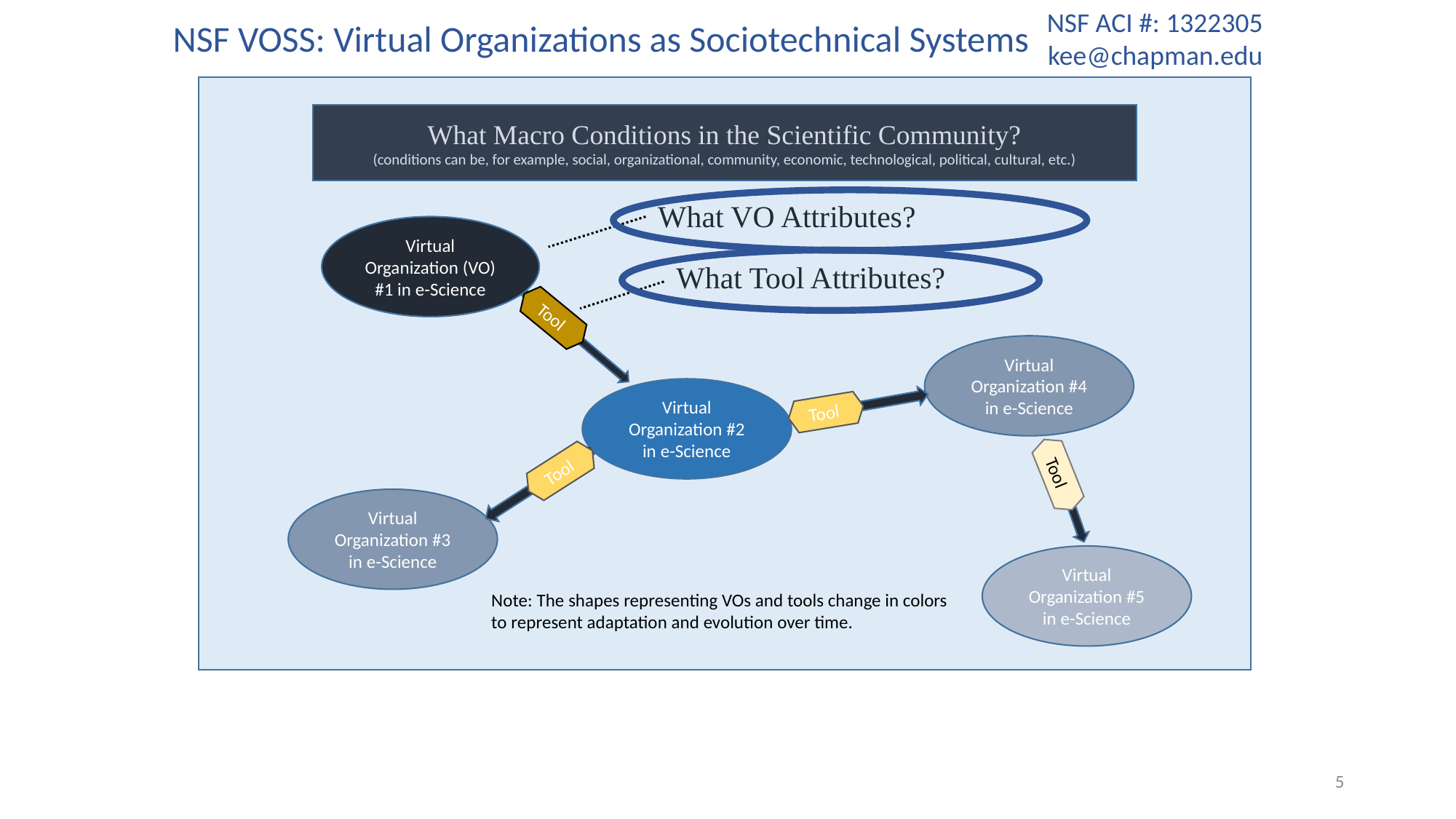

NSF ACI #: 1322305
kee@chapman.edu
NSF VOSS: Virtual Organizations as Sociotechnical Systems
	  What VO Attributes?

What Macro Conditions in the Scientific Community?
(conditions can be, for example, social, organizational, community, economic, technological, political, cultural, etc.)

Virtual Organization (VO) #1 in e-Science

What Tool Attributes?

Tool
Virtual Organization #4 in e-Science

Virtual Organization #2 in e-Science
Tool

Tool
Tool
Virtual Organization #3 in e-Science
Virtual Organization #5 in e-Science
Note: The shapes representing VOs and tools change in colors
to represent adaptation and evolution over time.
5